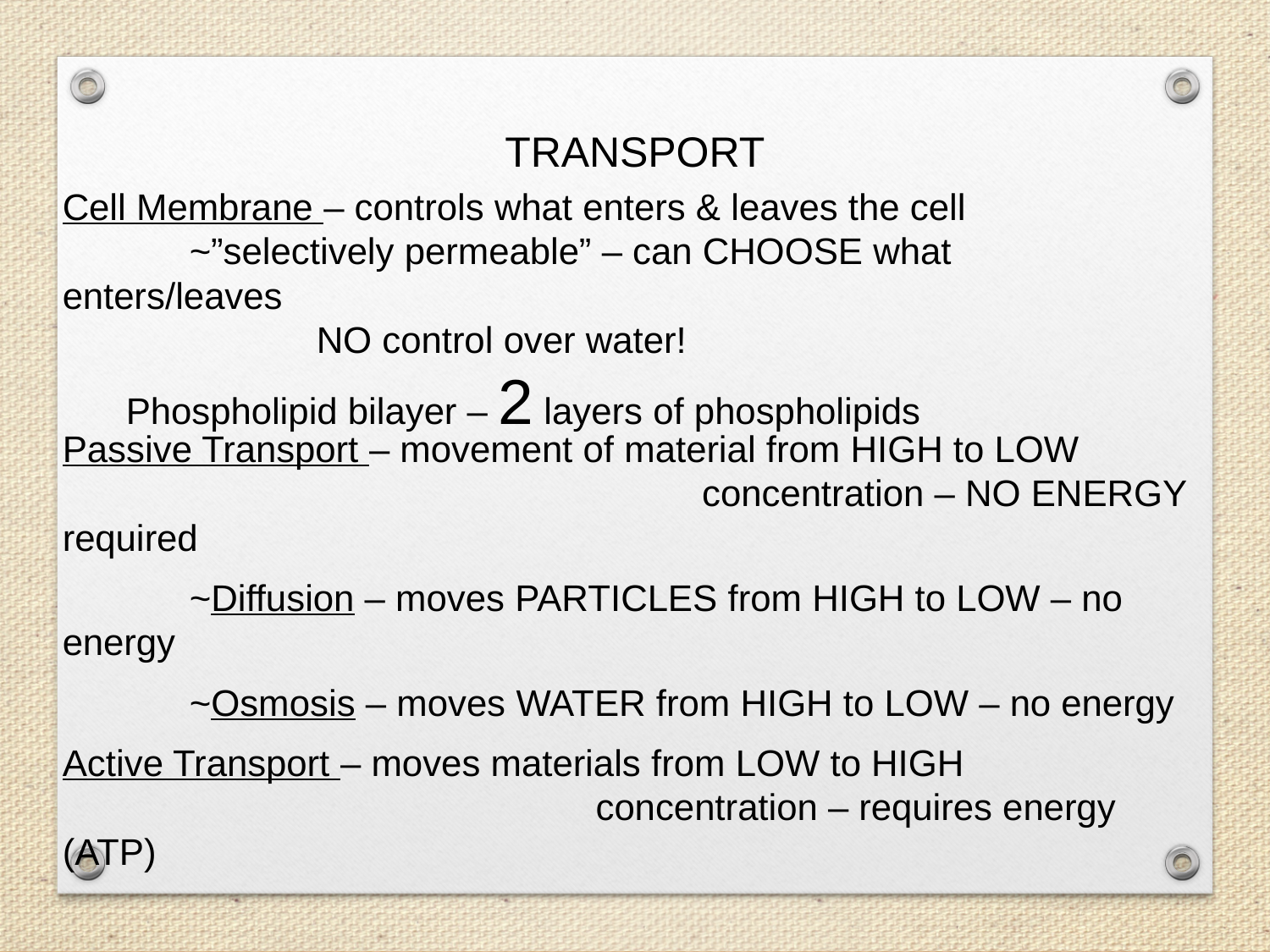

TRANSPORT
Cell Membrane – controls what enters & leaves the cell
	~”selectively permeable” – can CHOOSE what enters/leaves
		NO control over water!
Phospholipid bilayer – 2 layers of phospholipids
Passive Transport – movement of material from HIGH to LOW 				                         concentration – NO ENERGY required
	~Diffusion – moves PARTICLES from HIGH to LOW – no energy
	~Osmosis – moves WATER from HIGH to LOW – no energy
Active Transport – moves materials from LOW to HIGH 	   		       	                           concentration – requires energy (ATP)